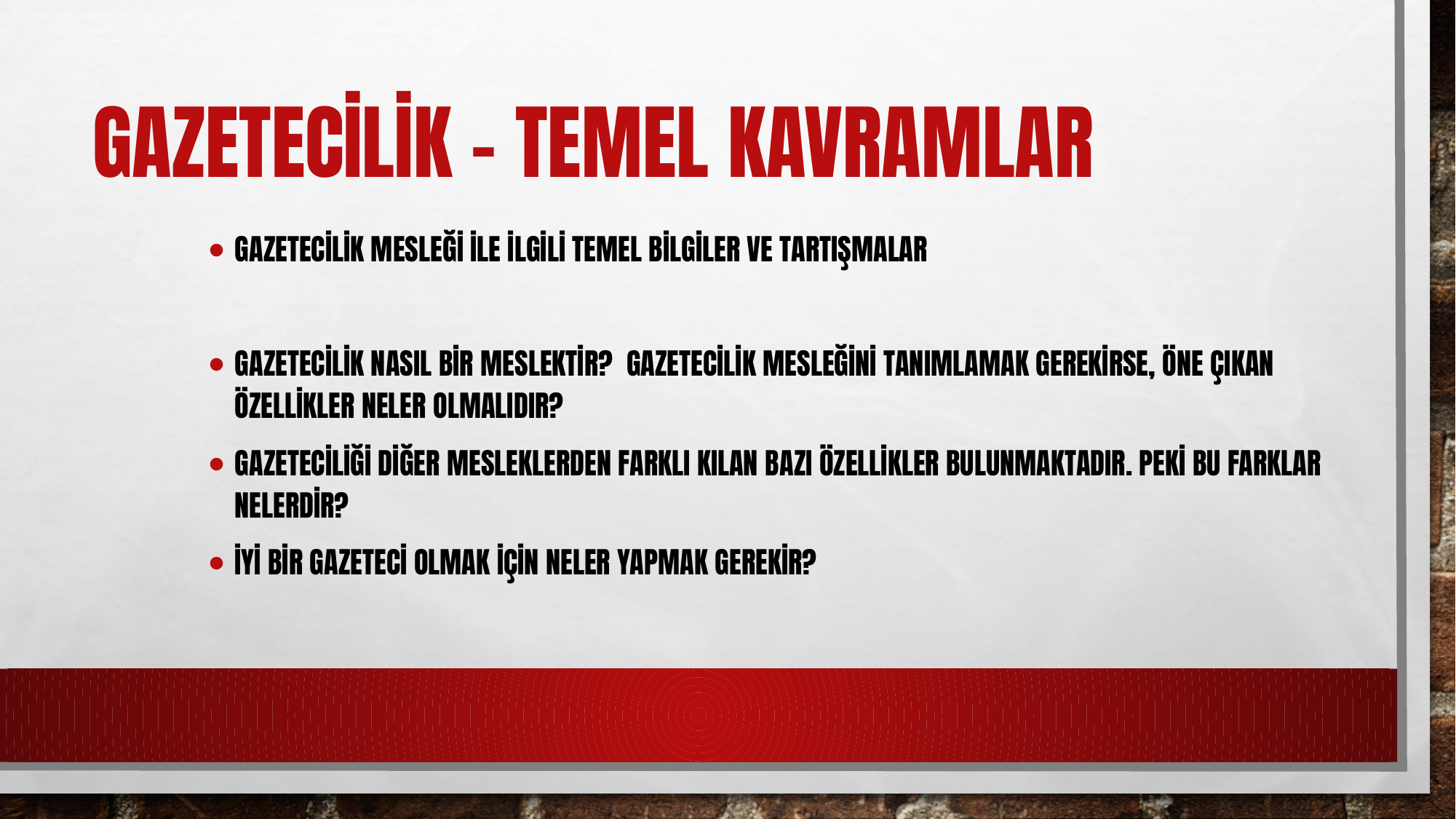

# Gazetecilik – Temel Kavramlar
Gazetecilik mesleği ile ilgili temel bilgiler ve tartışmalar

Gazetecilik nasıl bir meslektir?  Gazetecilik mesleğini tanımlamak gerekirse, öne çıkan özellikler neler olmalıdır?
Gazeteciliği diğer mesleklerden farklı kılan bazı özellikler bulunmaktadır. Peki bu farklar nelerdir?
İyi bir gazeteci olmak için neler yapmak gerekir?